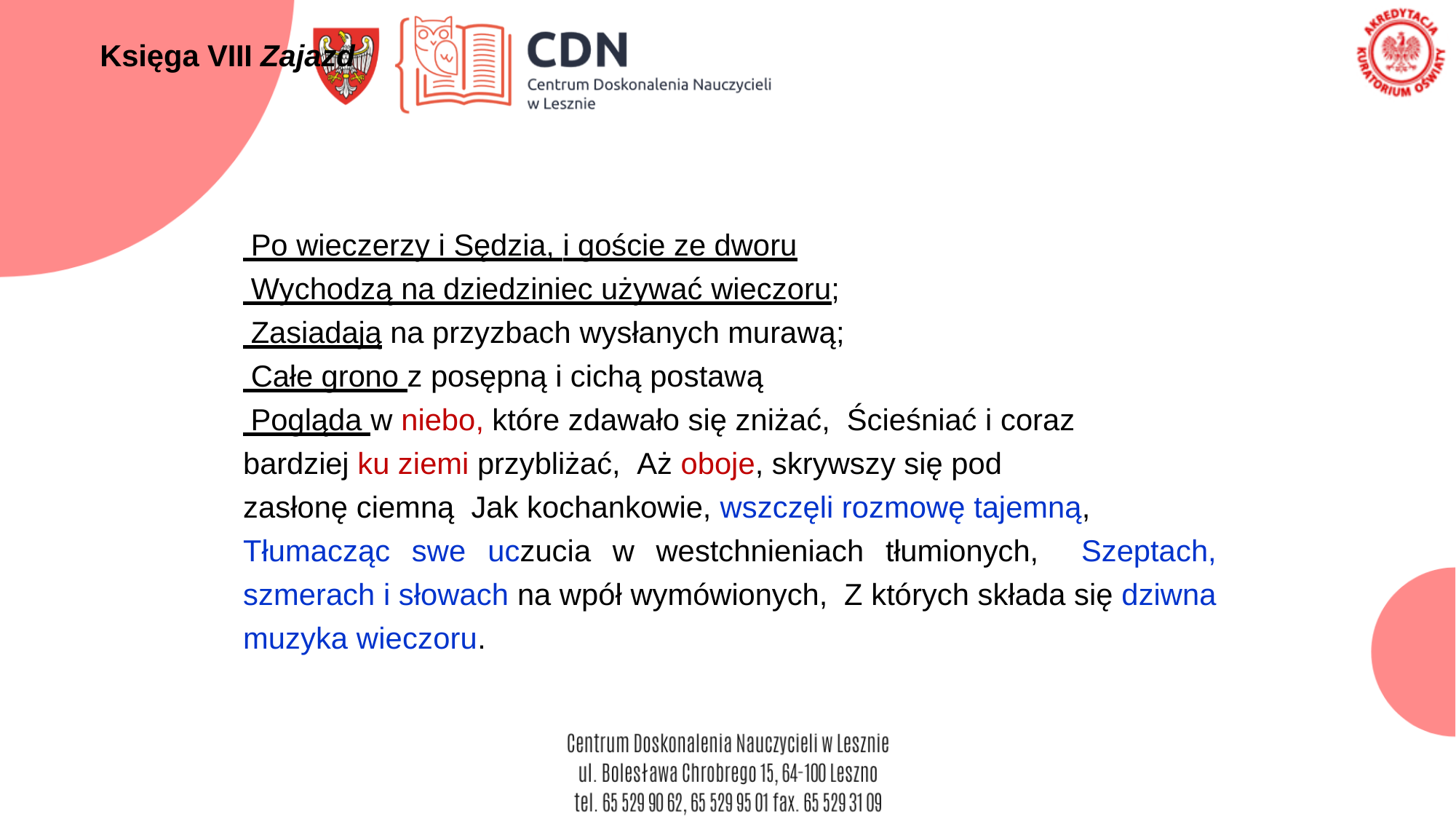

# Księga VIII Zajazd
 Po wieczerzy i Sędzia, i goście ze dworu
 Wychodzą na dziedziniec używać wieczoru;
 Zasiadają na przyzbach wysłanych murawą;
 Całe grono z posępną i cichą postawą
 Pogląda w niebo, które zdawało się zniżać,  Ścieśniać i coraz bardziej ku ziemi przybliżać,  Aż oboje, skrywszy się pod zasłonę ciemną  Jak kochankowie, wszczęli rozmowę tajemną,
Tłumacząc swe uczucia w westchnieniach tłumionych,  Szeptach, szmerach i słowach na wpół wymówionych,  Z których składa się dziwna muzyka wieczoru.